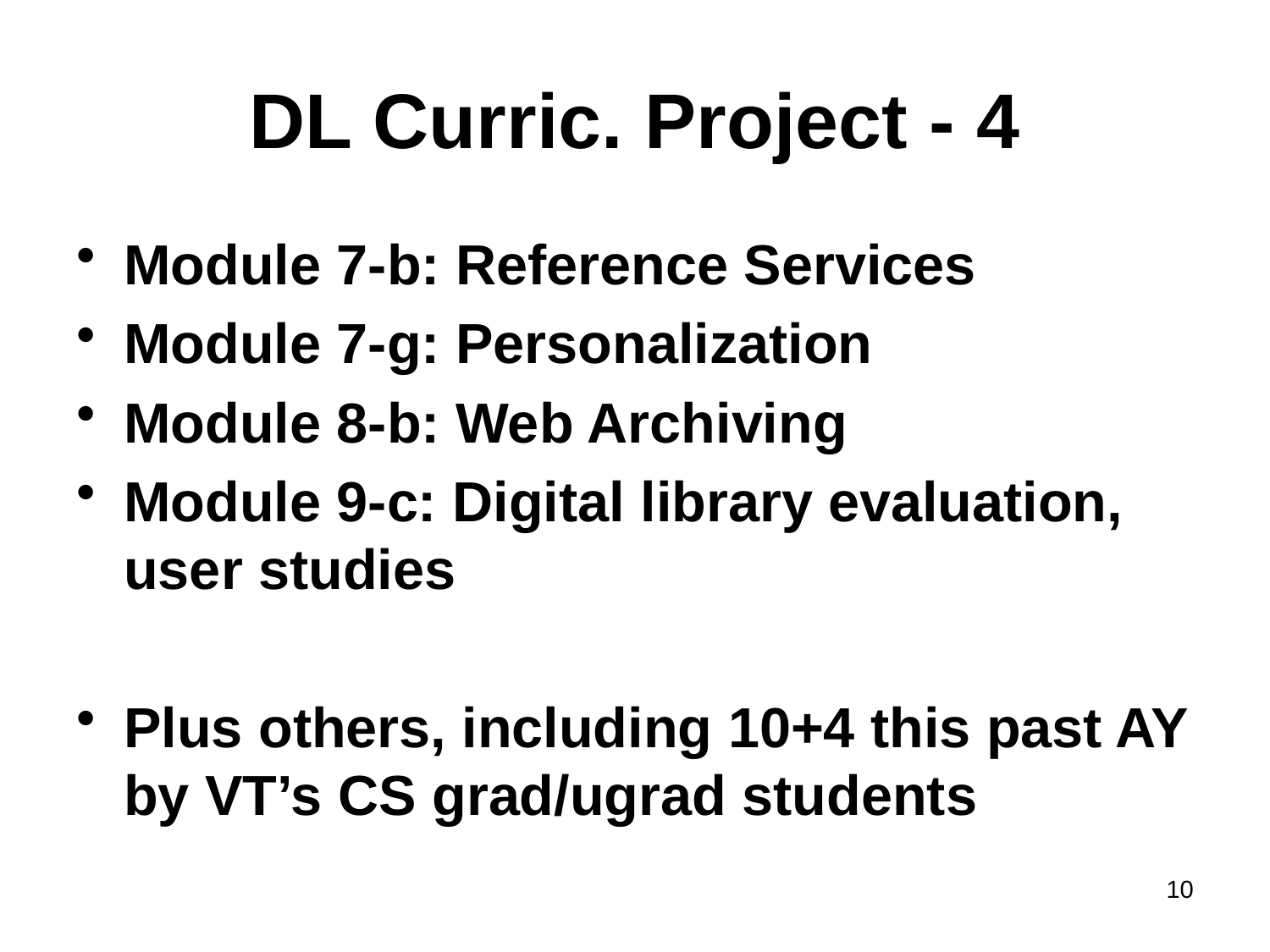

# DL Curric. Project - 4
Module 7-b: Reference Services
Module 7-g: Personalization
Module 8-b: Web Archiving
Module 9-c: Digital library evaluation, user studies

Plus others, including 10+4 this past AY by VT’s CS grad/ugrad students

10